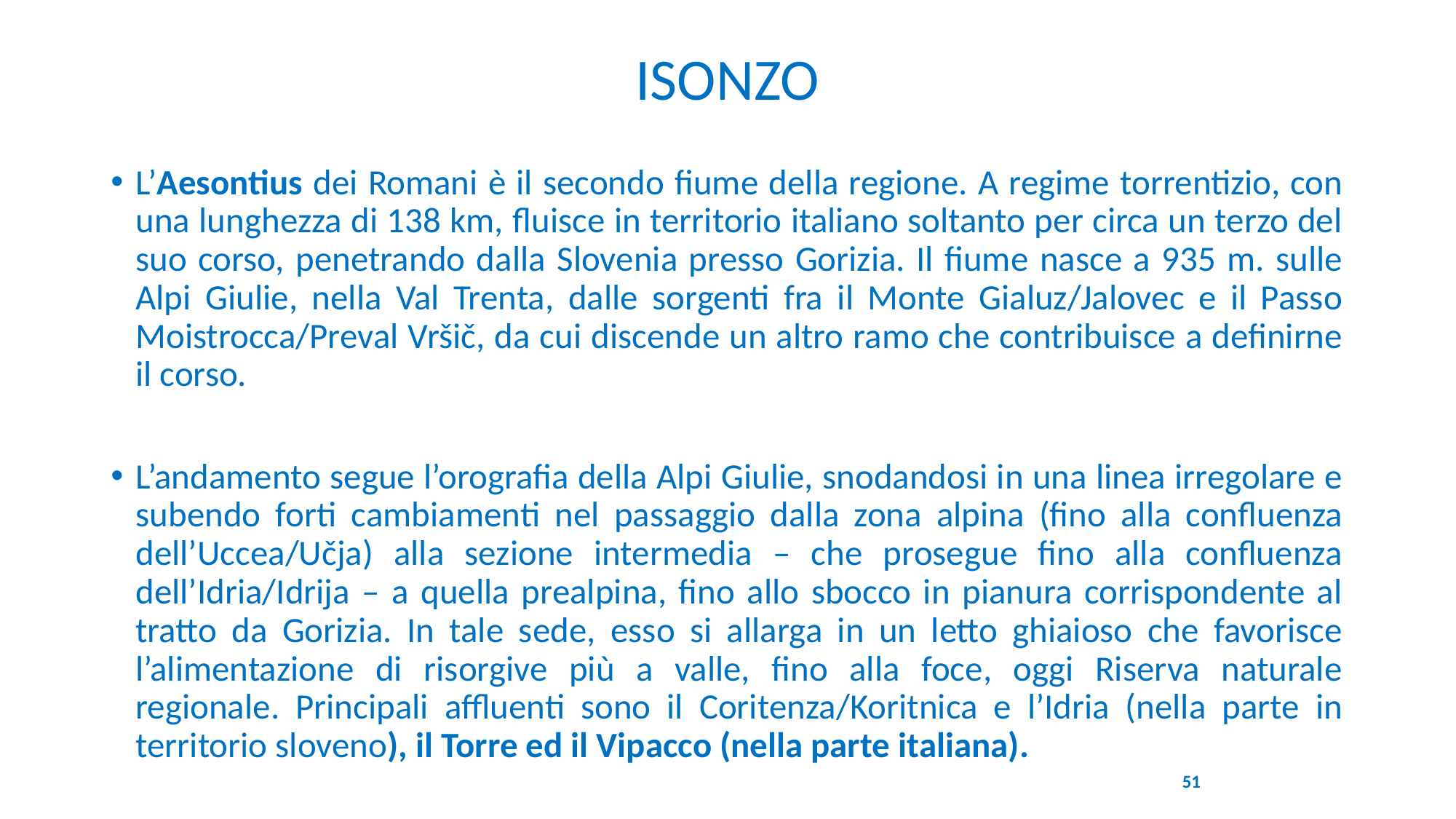

# ISONZO
L’Aesontius dei Romani è il secondo fiume della regione. A regime torrentizio, con una lunghezza di 138 km, fluisce in territorio italiano soltanto per circa un terzo del suo corso, penetrando dalla Slovenia presso Gorizia. Il fiume nasce a 935 m. sulle Alpi Giulie, nella Val Trenta, dalle sorgenti fra il Monte Gialuz/Jalovec e il Passo Moistrocca/Preval Vršič, da cui discende un altro ramo che contribuisce a definirne il corso.

L’andamento segue l’orografia della Alpi Giulie, snodandosi in una linea irregolare e subendo forti cambiamenti nel passaggio dalla zona alpina (fino alla confluenza dell’Uccea/Učja) alla sezione intermedia – che prosegue fino alla confluenza dell’Idria/Idrija – a quella prealpina, fino allo sbocco in pianura corrispondente al tratto da Gorizia. In tale sede, esso si allarga in un letto ghiaioso che favorisce l’alimentazione di risorgive più a valle, fino alla foce, oggi Riserva naturale regionale. Principali affluenti sono il Coritenza/Koritnica e l’Idria (nella parte in territorio sloveno), il Torre ed il Vipacco (nella parte italiana).
51